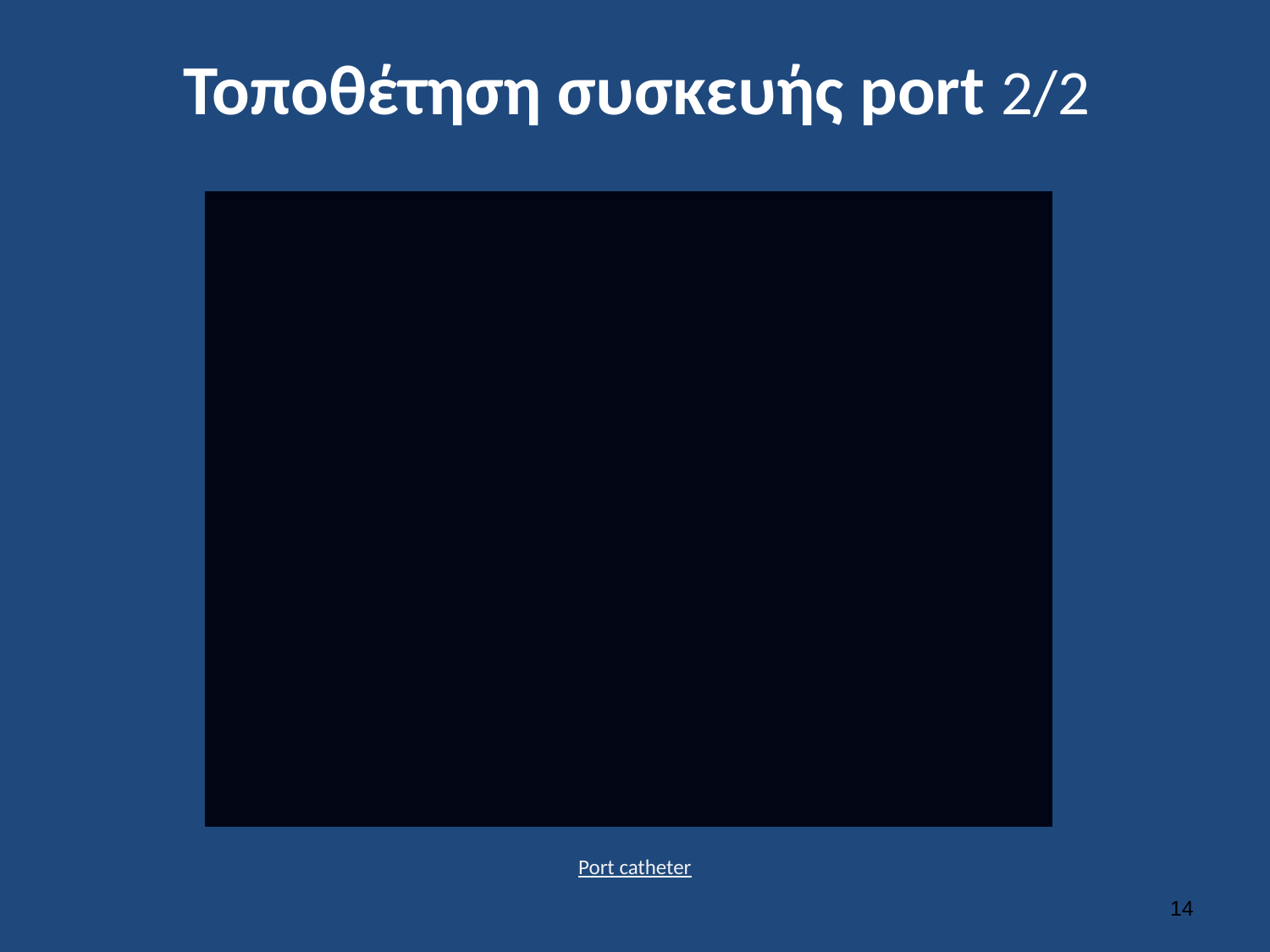

# Τοποθέτηση συσκευής port 2/2
Port catheter
14